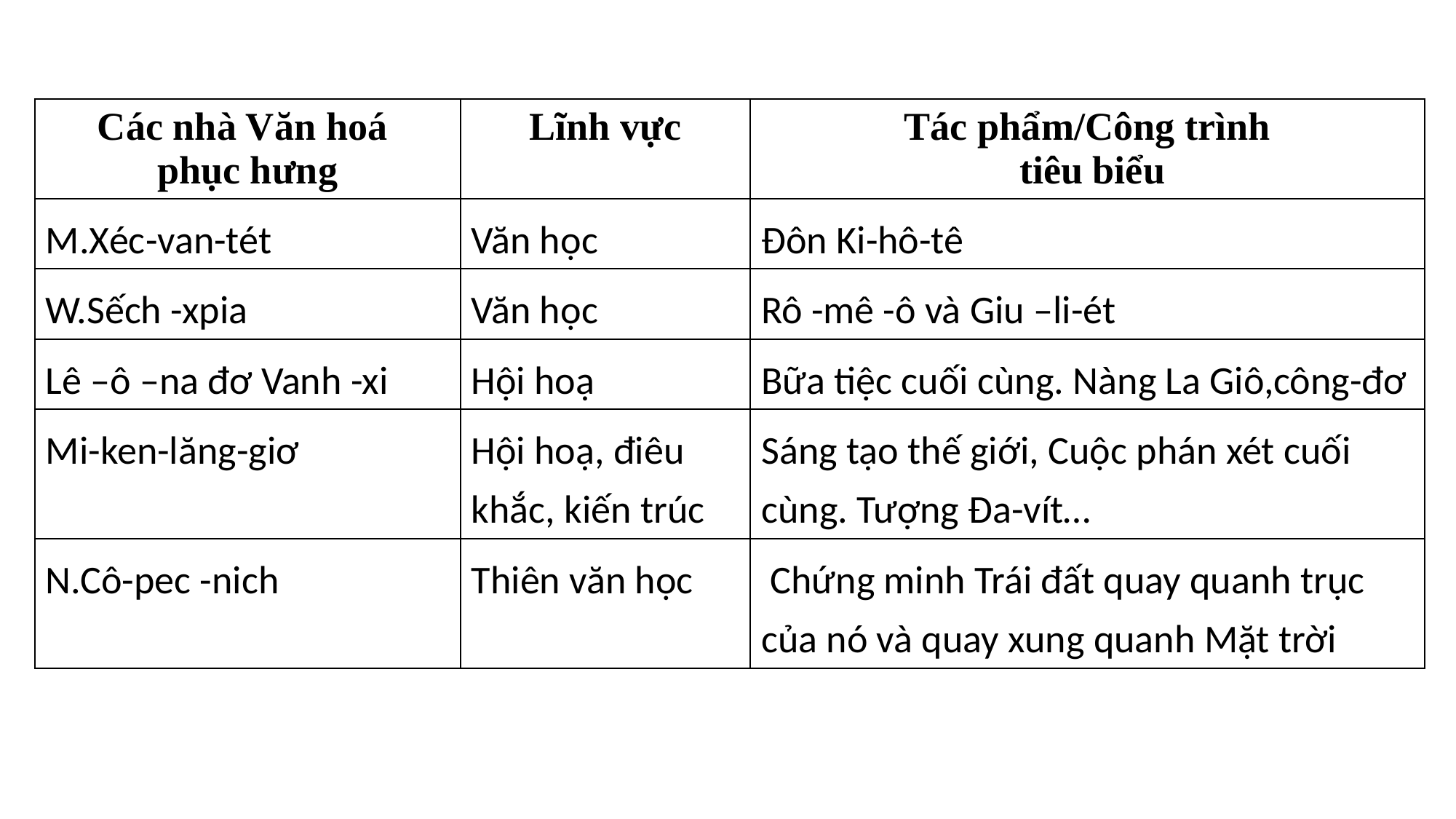

| Các nhà Văn hoá phục hưng | Lĩnh vực | Tác phẩm/Công trình tiêu biểu |
| --- | --- | --- |
| M.Xéc-van-tét | Văn học | Đôn Ki-hô-tê |
| W.Sếch -xpia | Văn học | Rô -mê -ô và Giu –li-ét |
| Lê –ô –na đơ Vanh -xi | Hội hoạ | Bữa tiệc cuối cùng. Nàng La Giô,công-đơ |
| Mi-ken-lăng-giơ | Hội hoạ, điêu khắc, kiến trúc | Sáng tạo thế giới, Cuộc phán xét cuối cùng. Tượng Đa-vít… |
| N.Cô-pec -nich | Thiên văn học | Chứng minh Trái đất quay quanh trục của nó và quay xung quanh Mặt trời |